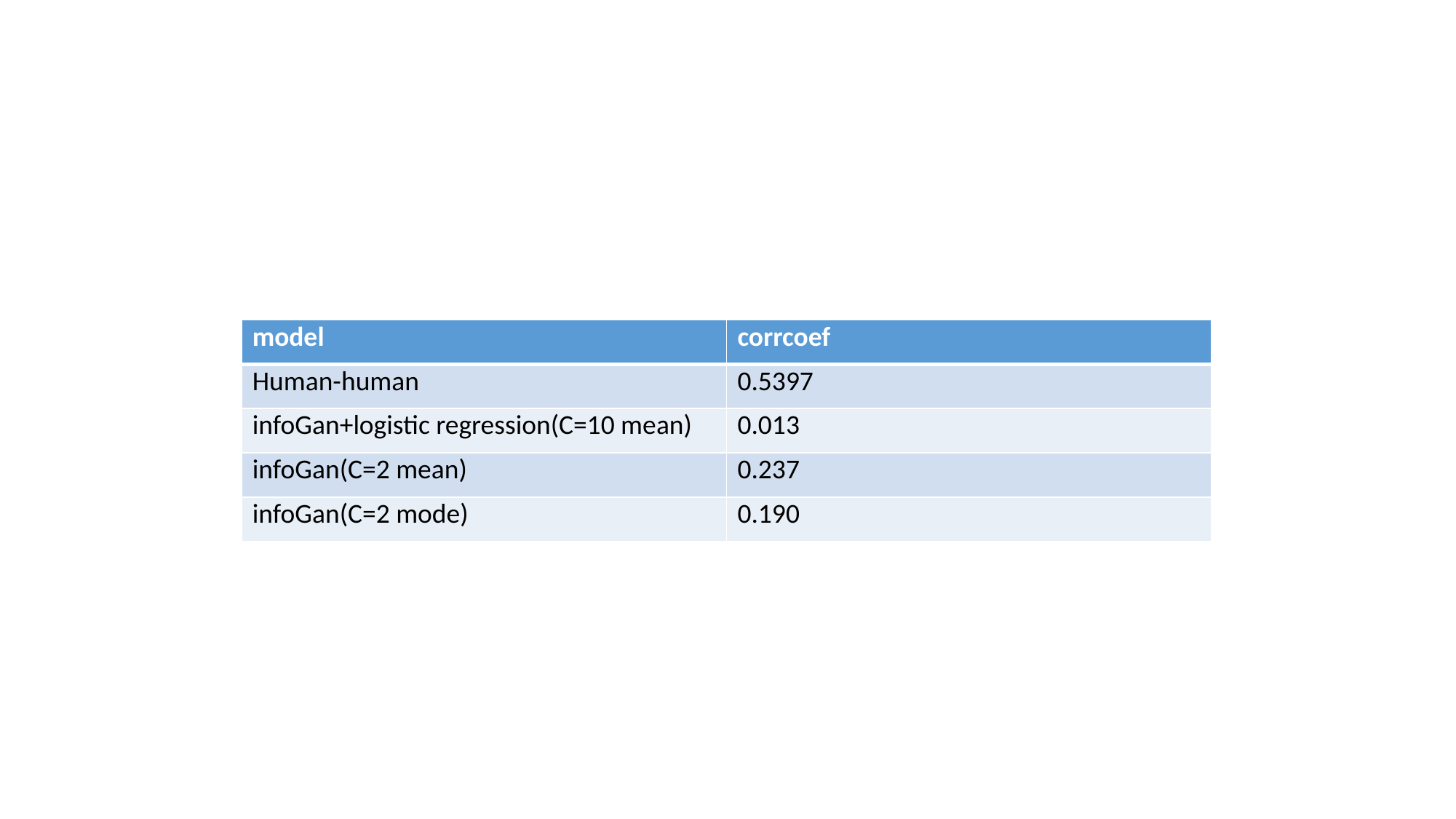

| model | corrcoef |
| --- | --- |
| Human-human | 0.5397 |
| infoGan+logistic regression(C=10 mean) | 0.013 |
| infoGan(C=2 mean) | 0.237 |
| infoGan(C=2 mode) | 0.190 |